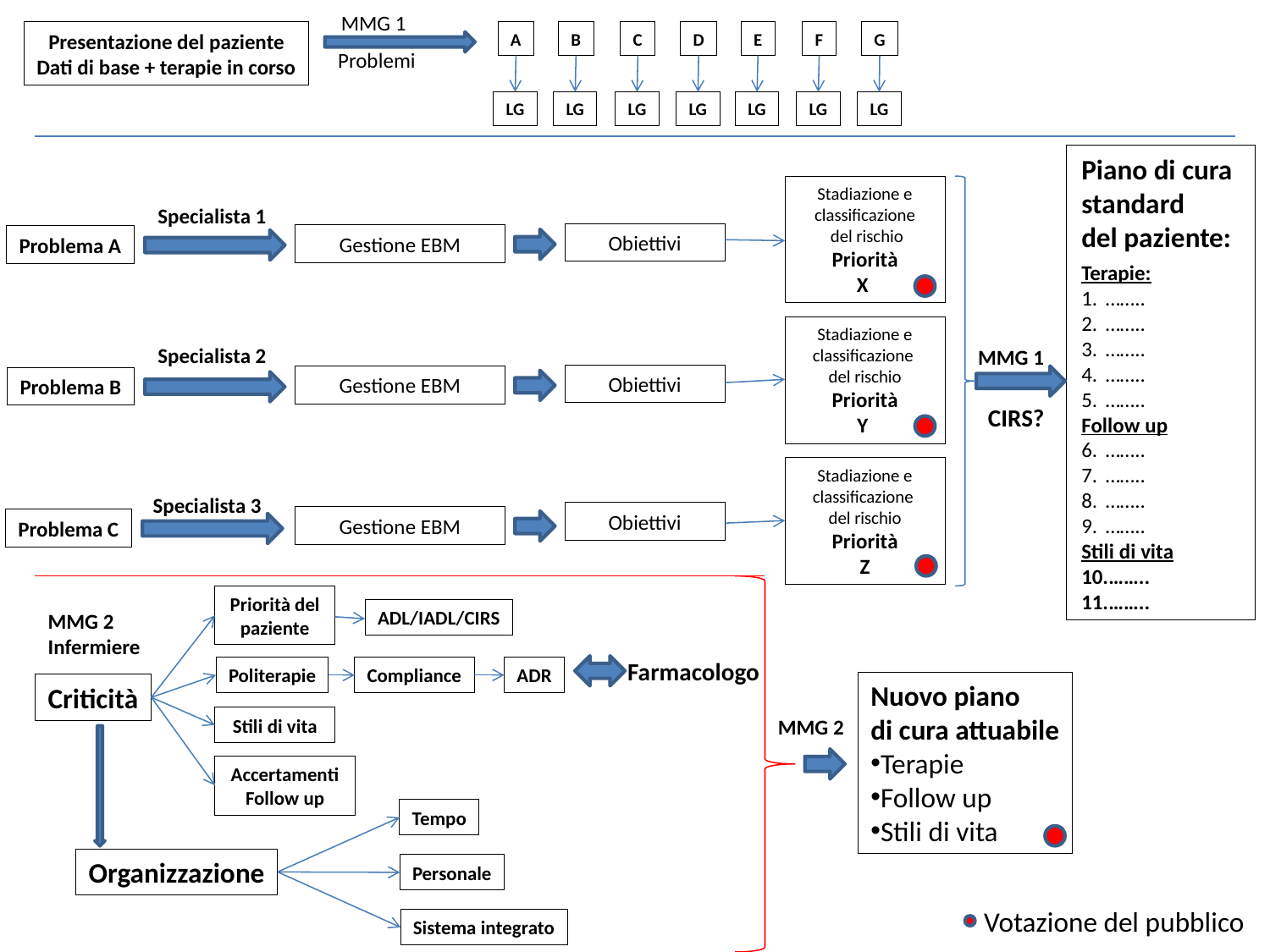

MMG 1
Presentazione del paziente
Dati di base + terapie in corso
A
B
C
D
E
F
G

Problemi
LG
LG
LG
LG
LG
LG
LG
Piano di cura standard
del paziente:

Terapie:
……..
……..
……..
……..
……..
Follow up
……..
……..
……..
……..
Stili di vita
……..
……..
Stadiazione e classificazione
 del rischio
Priorità
X

Specialista 1
Obiettivi
Gestione EBM
Problema A

Stadiazione e classificazione
del rischio
Priorità
Y
Specialista 2
MMG 1
Obiettivi

Gestione EBM
Problema B

CIRS?

Stadiazione e classificazione
del rischio
Priorità
Z
Specialista 3
Obiettivi
Gestione EBM
Problema C

Priorità del paziente
ADL/IADL/CIRS
MMG 2
Infermiere
Farmacologo

Politerapie
Compliance
ADR
Nuovo piano
di cura attuabile
Terapie
Follow up
Stili di vita
Criticità
Stili di vita
MMG 2

Accertamenti
Follow up
Tempo

Organizzazione
Personale
  Votazione del pubblico
Sistema integrato